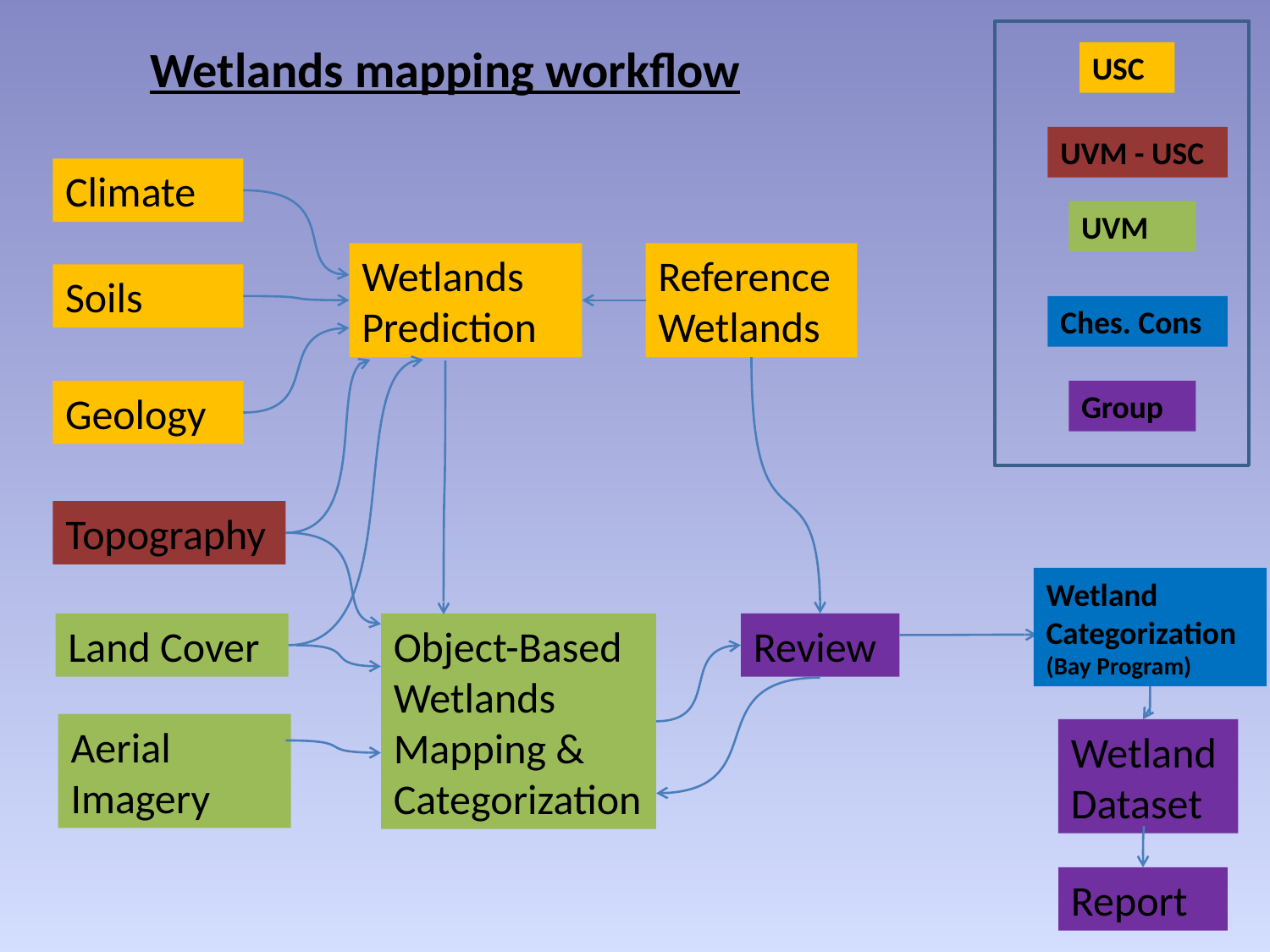

Wetlands mapping workflow
USC
UVM - USC
Climate
UVM
Wetlands Prediction
Reference Wetlands
Soils
Ches. Cons
Geology
Group
Topography
Wetland Categorization (Bay Program)
Land Cover
Object-Based Wetlands Mapping & Categorization
Review
Aerial Imagery
Wetland Dataset
Report